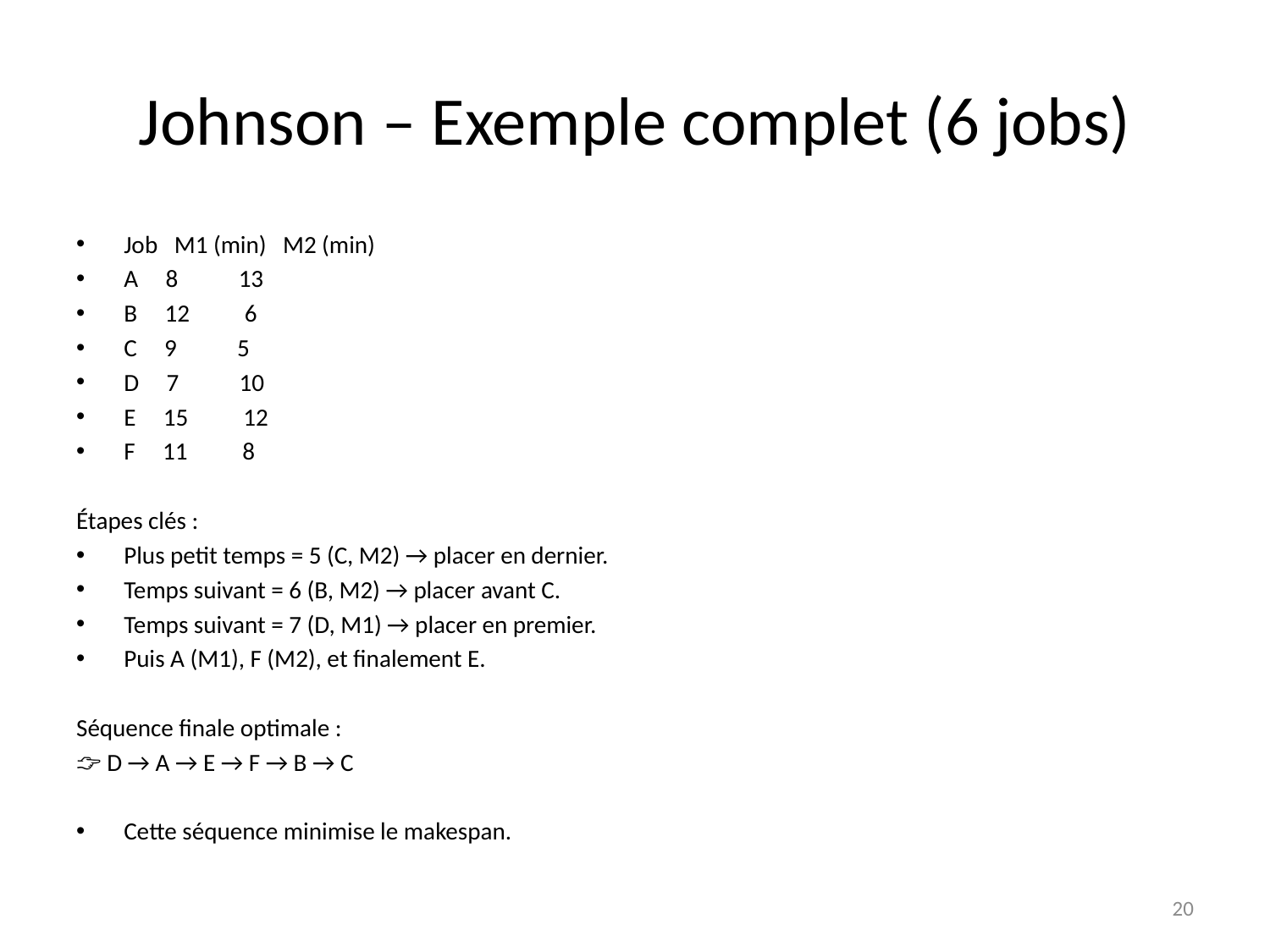

# Johnson – Exemple complet (6 jobs)
Job   M1 (min)   M2 (min)
A     8           13
B     12          6
C     9           5
D     7           10
E     15          12
F     11          8

Étapes clés :
Plus petit temps = 5 (C, M2) → placer en dernier.
Temps suivant = 6 (B, M2) → placer avant C.
Temps suivant = 7 (D, M1) → placer en premier.
Puis A (M1), F (M2), et finalement E.

Séquence finale optimale :
👉 D → A → E → F → B → C

Cette séquence minimise le makespan.
20